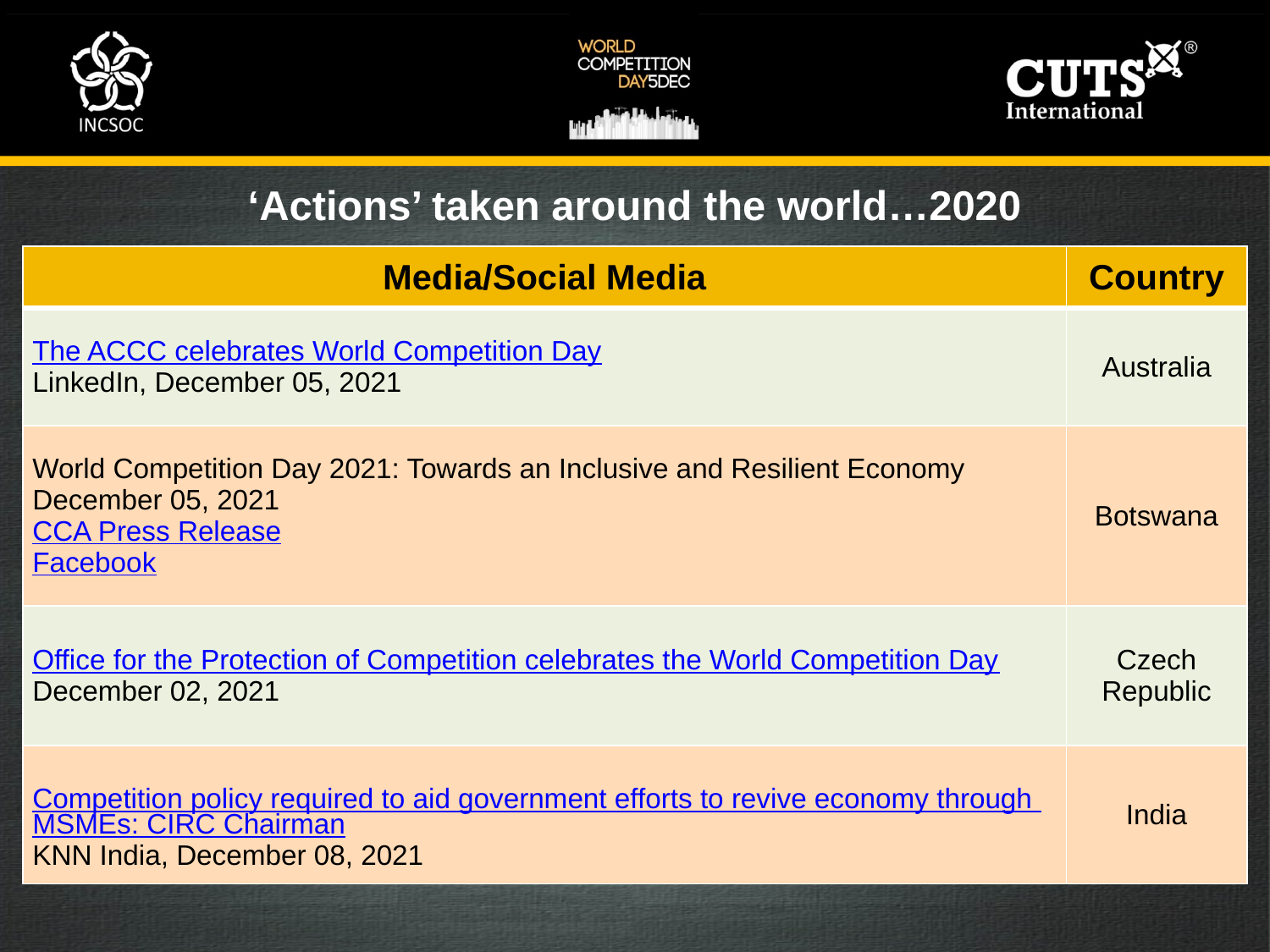

‘Actions’ taken around the world…2020
| Media/Social Media | Country |
| --- | --- |
| The ACCC celebrates World Competition Day LinkedIn, December 05, 2021 | Australia |
| World Competition Day 2021: Towards an Inclusive and Resilient Economy December 05, 2021 CCA Press Release Facebook | Botswana |
| Office for the Protection of Competition celebrates the World Competition Day December 02, 2021 | Czech Republic |
| Competition policy required to aid government efforts to revive economy through MSMEs: CIRC Chairman KNN India, December 08, 2021 | India |